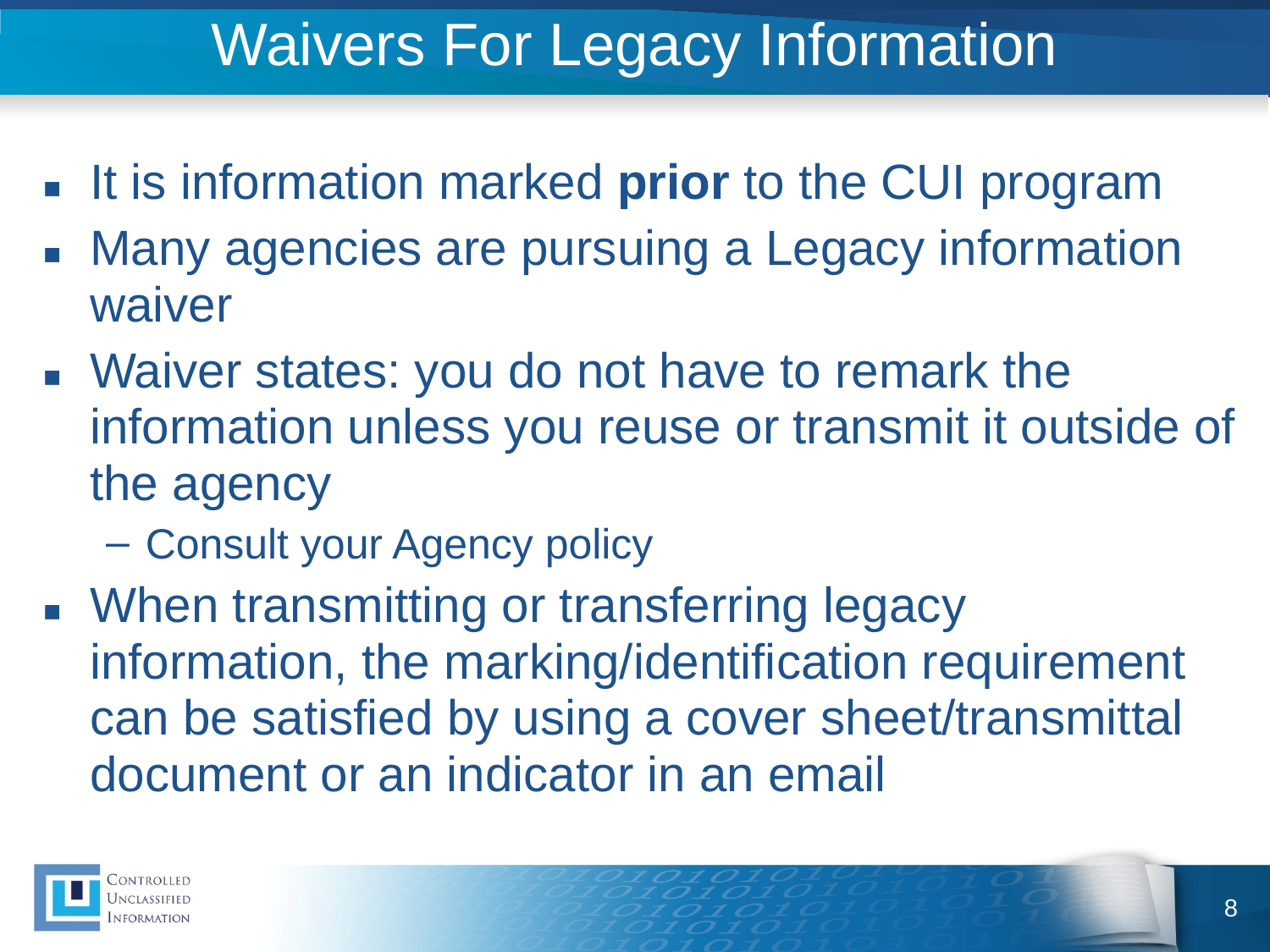

# Waivers For Legacy Information
It is information marked prior to the CUI program
Many agencies are pursuing a Legacy information waiver
Waiver states: you do not have to remark the information unless you reuse or transmit it outside of the agency
Consult your Agency policy
When transmitting or transferring legacy information, the marking/identification requirement can be satisfied by using a cover sheet/transmittal document or an indicator in an email
8